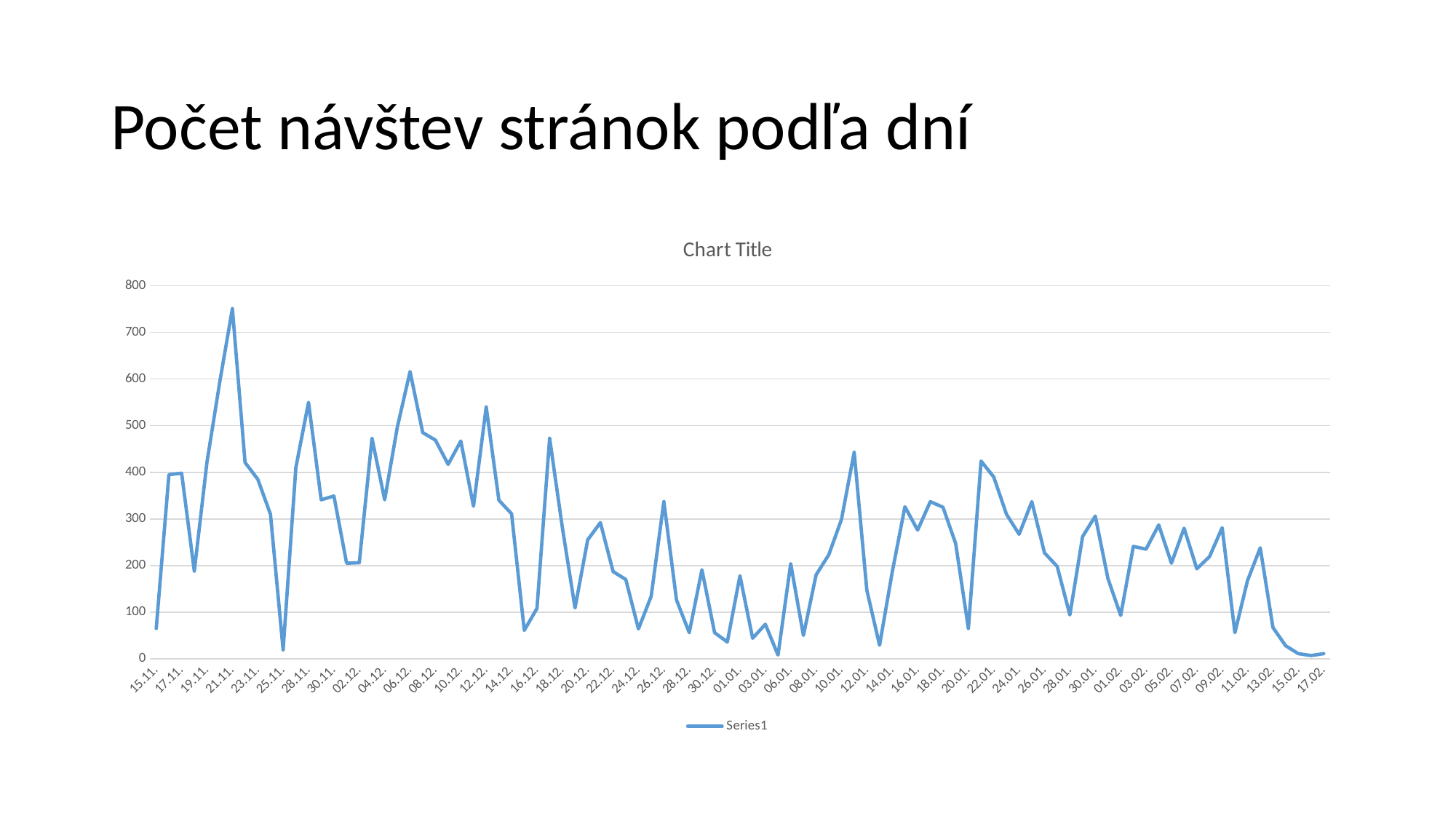

# Počet návštev stránok podľa dní

### Chart:

| Category |  |
|---|---|
| 15.11. | 65.0 |
| 16.11. | 395.0 |
| 17.11. | 398.0 |
| 18.11. | 188.0 |
| 19.11. | 422.0 |
| 20.11. | 593.0 |
| 21.11. | 751.0 |
| 22.11. | 421.0 |
| 23.11. | 385.0 |
| 24.11. | 310.0 |
| 25.11. | 19.0 |
| 27.11. | 410.0 |
| 28.11. | 550.0 |
| 29.11. | 341.0 |
| 30.11. | 349.0 |
| 01.12. | 205.0 |
| 02.12. | 206.0 |
| 03.12. | 473.0 |
| 04.12. | 341.0 |
| 05.12. | 497.0 |
| 06.12. | 616.0 |
| 07.12. | 485.0 |
| 08.12. | 469.0 |
| 09.12. | 417.0 |
| 10.12. | 467.0 |
| 11.12. | 327.0 |
| 12.12. | 540.0 |
| 13.12. | 340.0 |
| 14.12. | 311.0 |
| 15.12. | 61.0 |
| 16.12. | 108.0 |
| 17.12. | 473.0 |
| 18.12. | 282.0 |
| 19.12. | 109.0 |
| 20.12. | 255.0 |
| 21.12. | 292.0 |
| 22.12. | 187.0 |
| 23.12. | 170.0 |
| 24.12. | 64.0 |
| 25.12. | 134.0 |
| 26.12. | 337.0 |
| 27.12. | 126.0 |
| 28.12. | 56.0 |
| 29.12. | 191.0 |
| 30.12. | 56.0 |
| 31.12. | 36.0 |
| 01.01. | 178.0 |
| 02.01. | 44.0 |
| 03.01. | 74.0 |
| 04.01. | 8.0 |
| 06.01. | 204.0 |
| 07.01. | 50.0 |
| 08.01. | 180.0 |
| 09.01. | 223.0 |
| 10.01. | 299.0 |
| 11.01. | 443.0 |
| 12.01. | 147.0 |
| 13.01. | 29.0 |
| 14.01. | 186.0 |
| 15.01. | 326.0 |
| 16.01. | 276.0 |
| 17.01. | 337.0 |
| 18.01. | 325.0 |
| 19.01. | 247.0 |
| 20.01. | 65.0 |
| 21.01. | 424.0 |
| 22.01. | 390.0 |
| 23.01. | 310.0 |
| 24.01. | 267.0 |
| 25.01. | 337.0 |
| 26.01. | 227.0 |
| 27.01. | 198.0 |
| 28.01. | 94.0 |
| 29.01. | 262.0 |
| 30.01. | 306.0 |
| 31.01. | 172.0 |
| 01.02. | 93.0 |
| 02.02. | 241.0 |
| 03.02. | 235.0 |
| 04.02. | 287.0 |
| 05.02. | 205.0 |
| 06.02. | 280.0 |
| 07.02. | 193.0 |
| 08.02. | 219.0 |
| 09.02. | 281.0 |
| 10.02. | 56.0 |
| 11.02. | 168.0 |
| 12.02. | 238.0 |
| 13.02. | 67.0 |
| 14.02. | 28.0 |
| 15.02. | 11.0 |
| 16.02. | 7.0 |
| 17.02. | 11.0 |